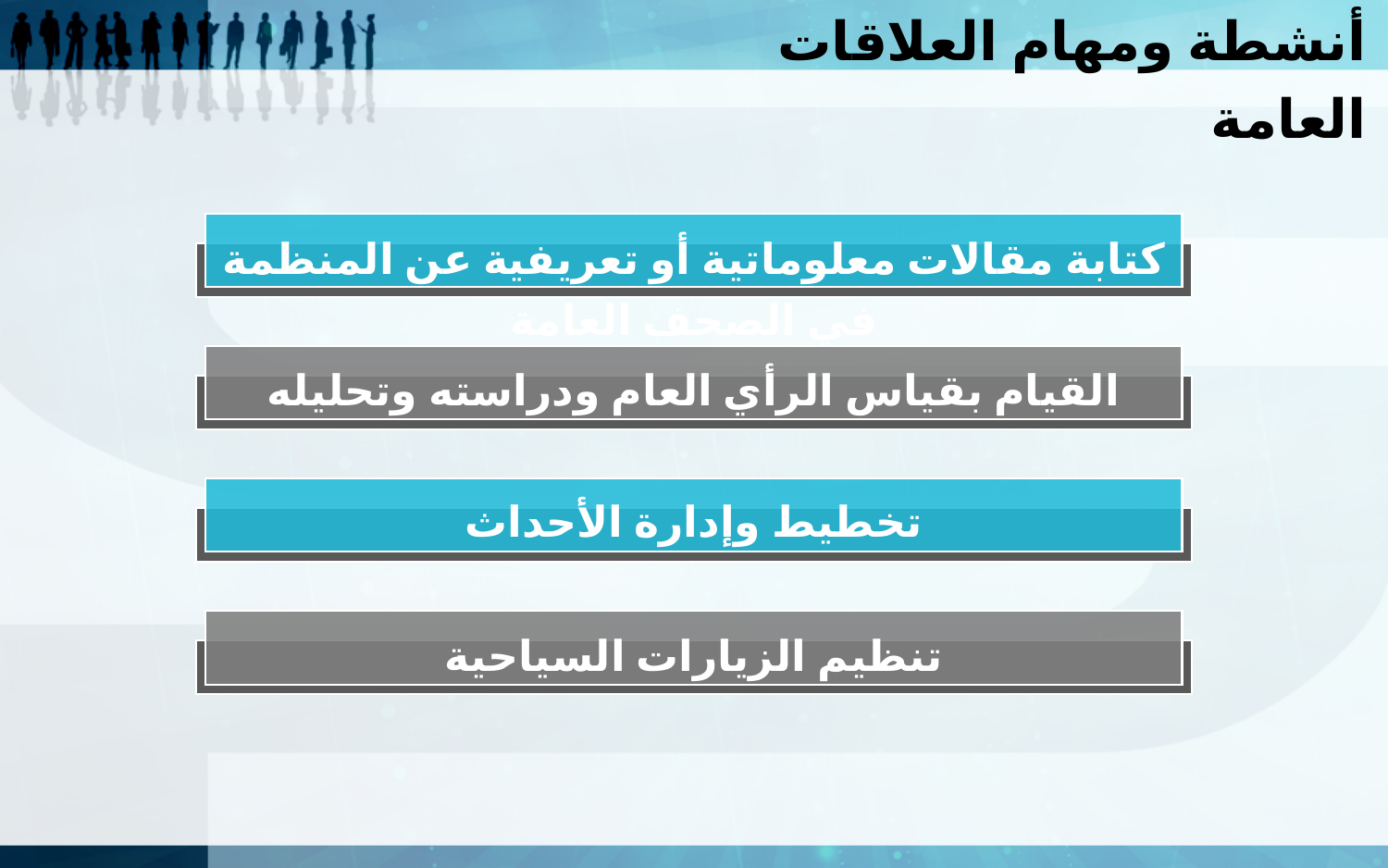

أنشطة ومهام العلاقات العامة

كتابة مقالات معلوماتية أو تعريفية عن المنظمة في الصحف العامة

القيام بقياس الرأي العام ودراسته وتحليله

تخطيط وإدارة الأحداث

تنظيم الزيارات السياحية